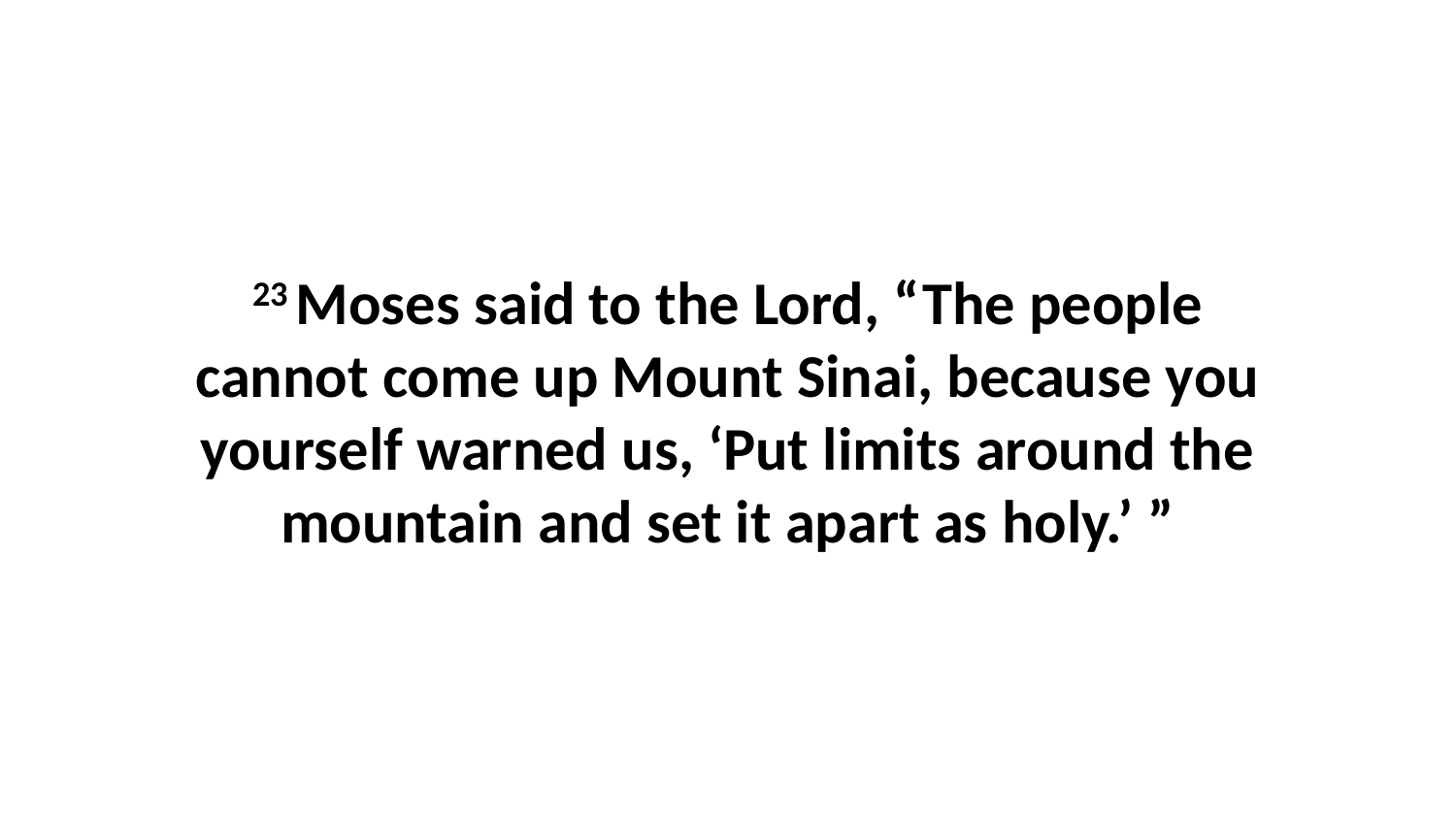

23 Moses said to the Lord, “The people cannot come up Mount Sinai, because you yourself warned us, ‘Put limits around the mountain and set it apart as holy.’ ”